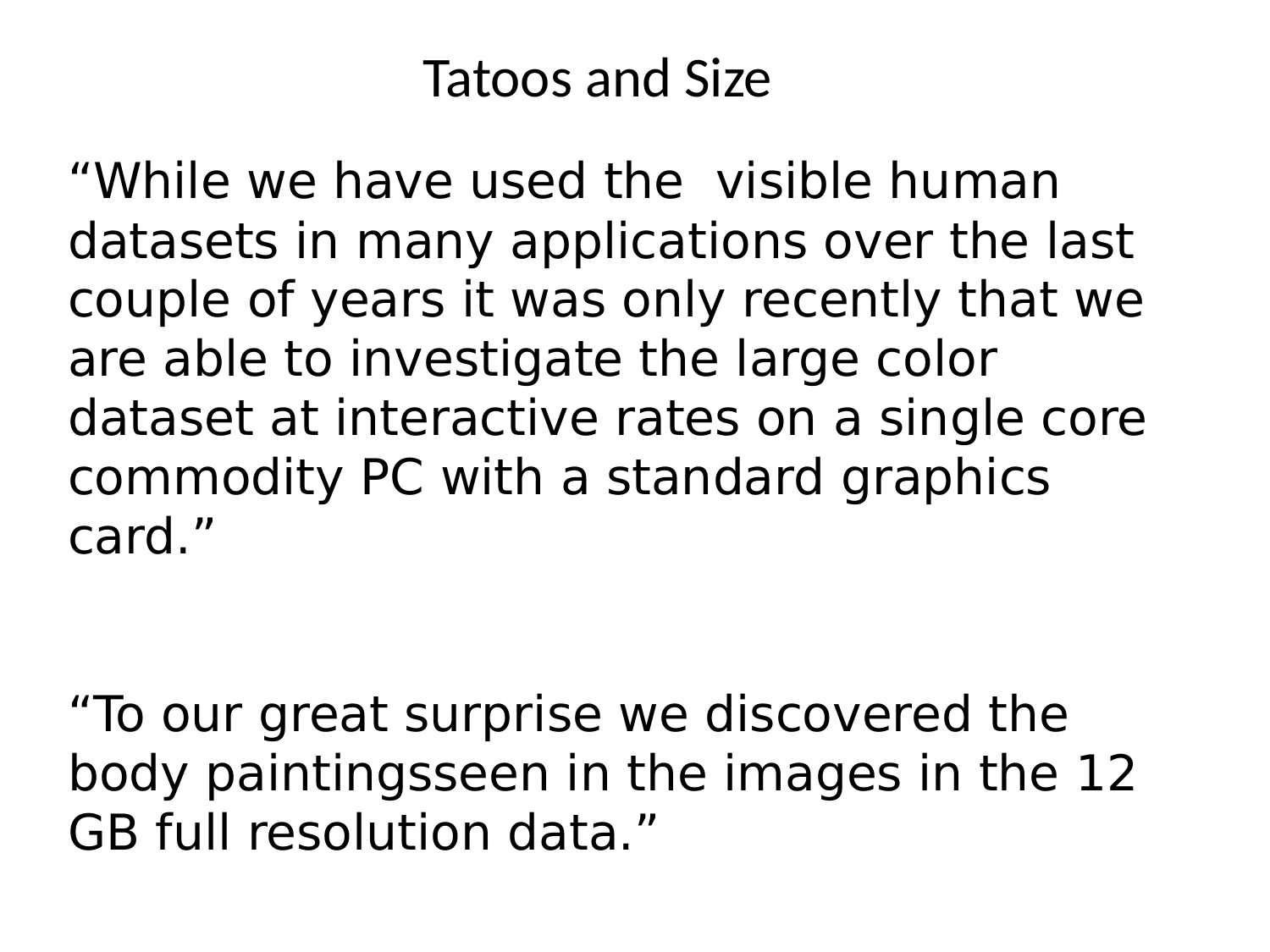

Tatoos and Size
“While we have used the  visible human datasets in many applications over the last couple of years it was only recently that we are able to investigate the large color dataset at interactive rates on a single core commodity PC with a standard graphics card.”

“To our great surprise we discovered the body paintingsseen in the images in the 12 GB full resolution data.”